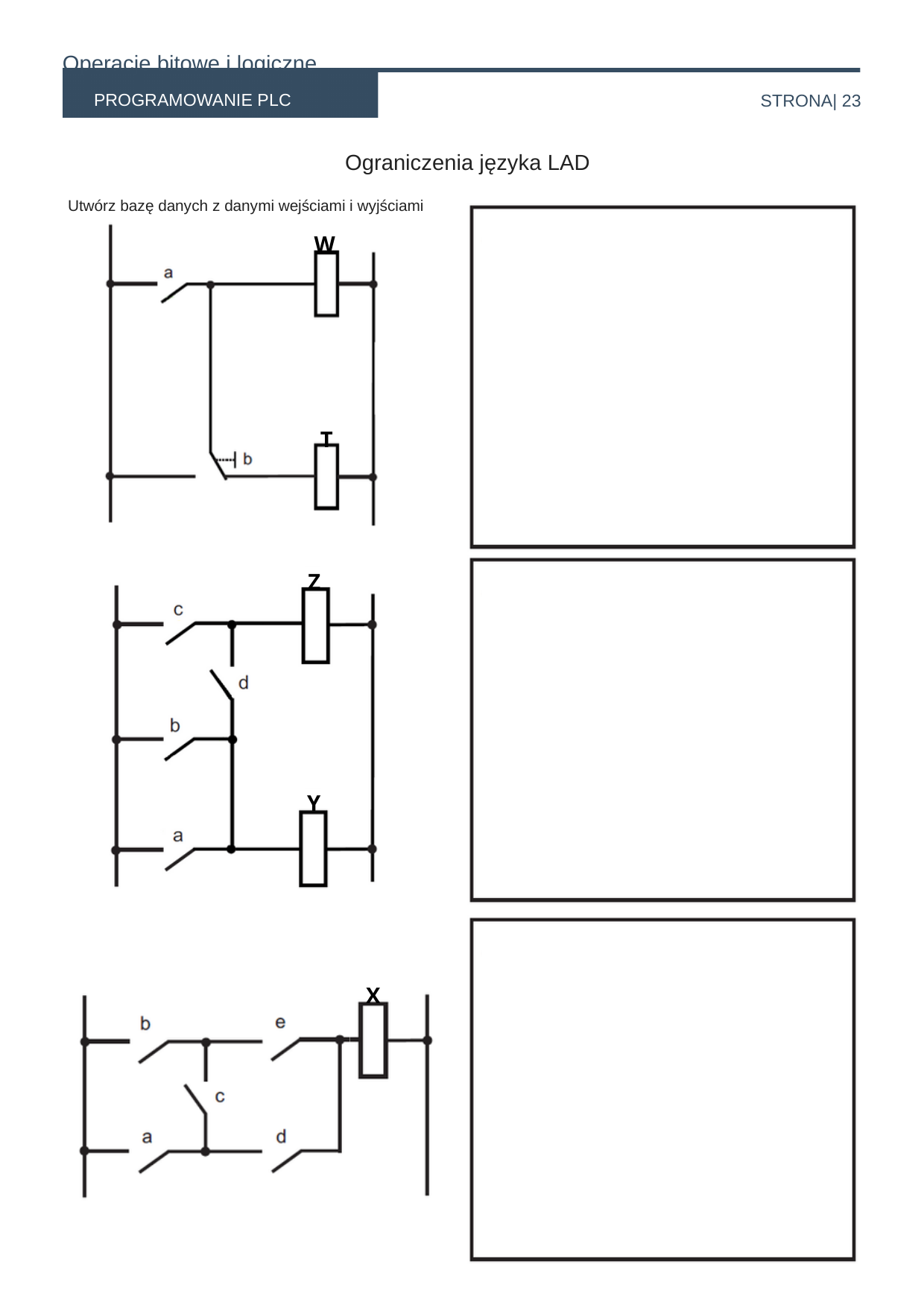

Operacje bitowe i logiczne

PROGRAMOWANIE PLC
STRONA| 23
Ograniczenia języka LAD
Utwórz bazę danych z danymi wejściami i wyjściami

W

T

Z

23
Y

X